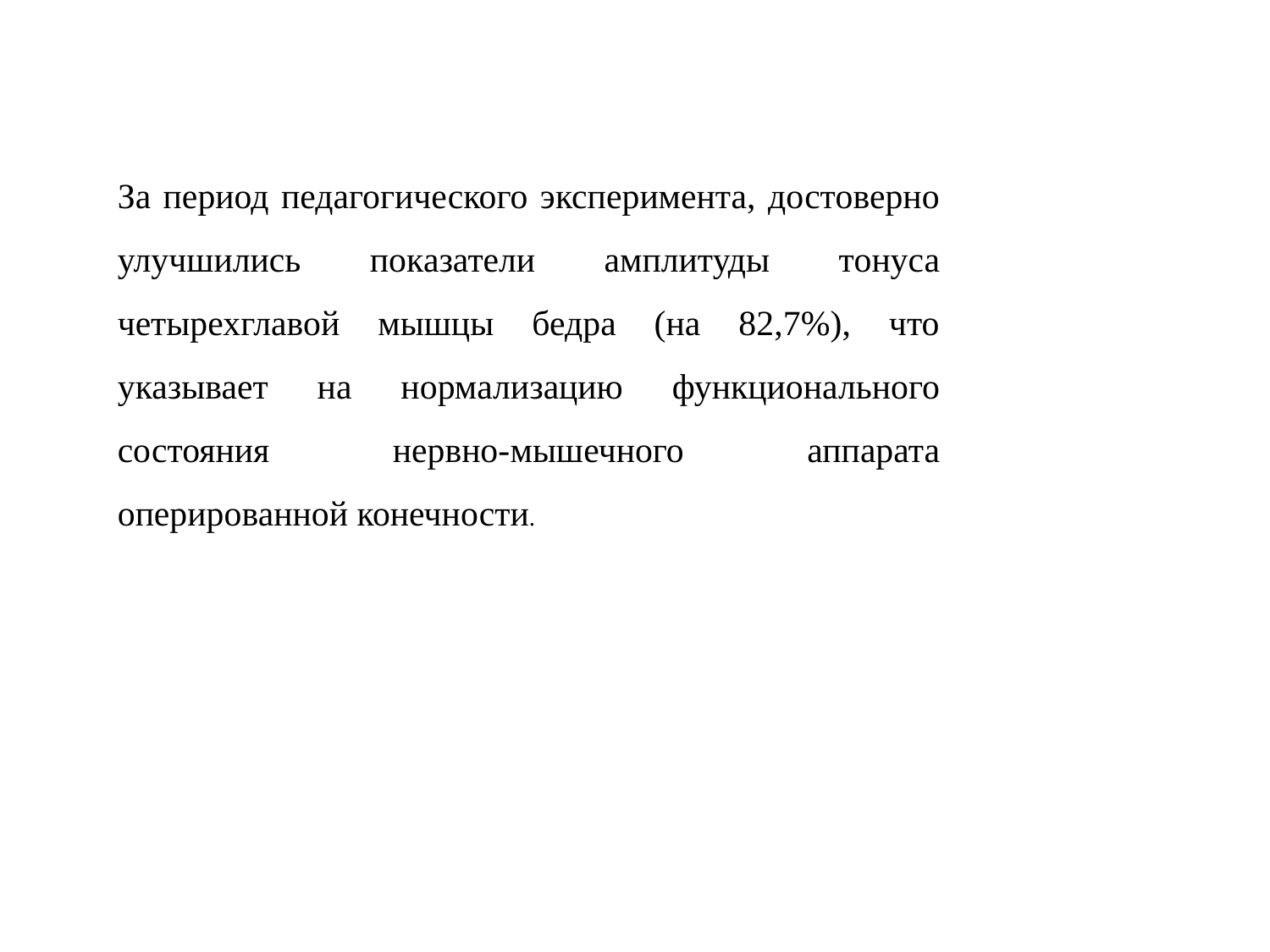

За период педагогического эксперимента, достоверно улучшились показатели амплитуды тонуса четырехглавой мышцы бедра (на 82,7%), что указывает на нормализацию функционального состояния нервно-мышечного аппарата оперированной конечности.